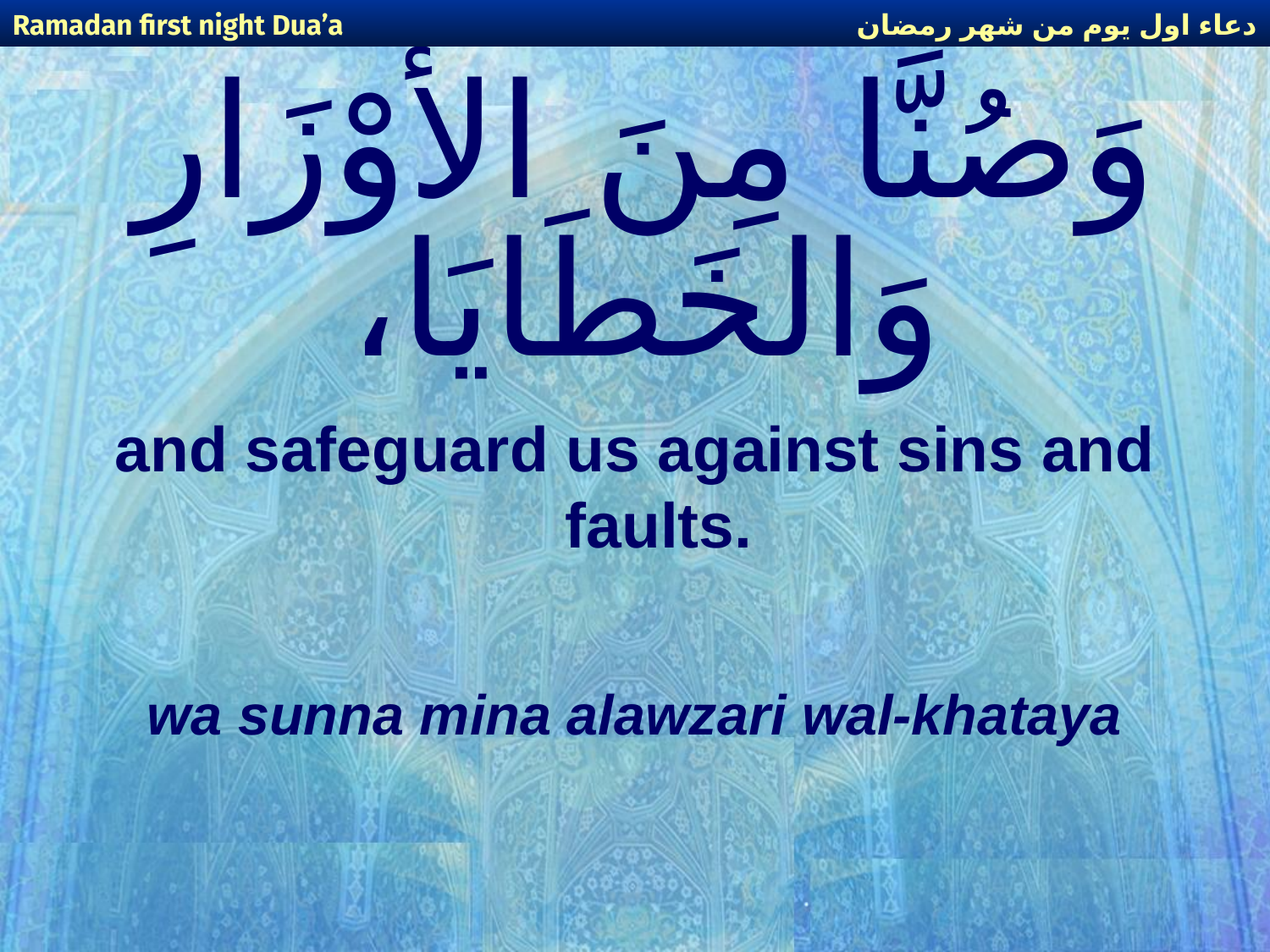

دعاء اول يوم من شهر رمضان
Ramadan first night Dua’a
# وَصُنَّا مِنَ الأَوْزَارِ وَالخَطَايَا،
and safeguard us against sins and faults.
wa sunna mina alawzari wal-khataya